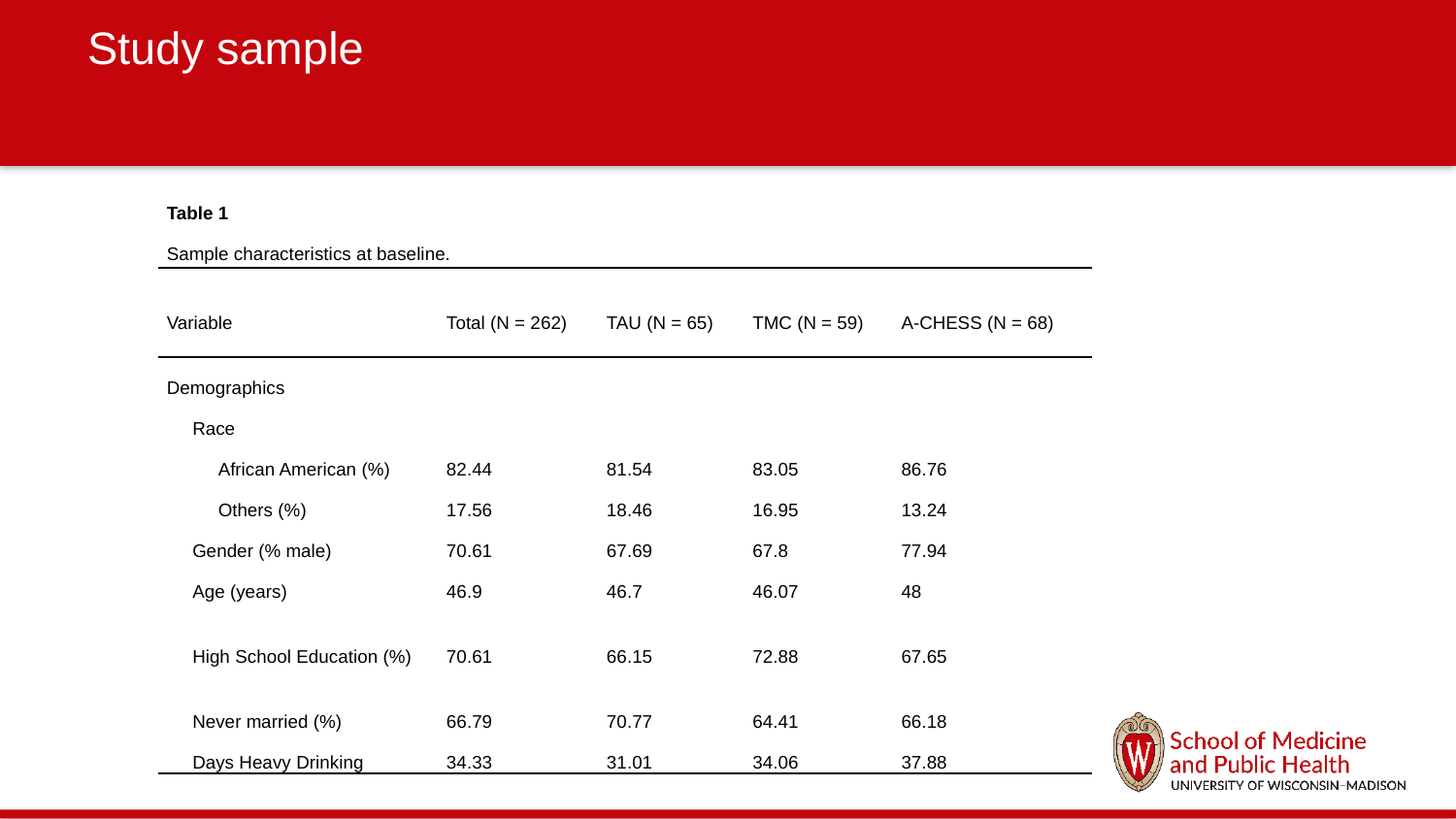

# Study sample
| Table 1 Sample characteristics at baseline. |  |  |  |  |  |  |
| --- | --- | --- | --- | --- | --- | --- |
| Variable |  |  | Total (N = 262) | TAU (N = 65) | TMC (N = 59) | A-CHESS (N = 68) |
| Demographics |  |  |  |  |  |  |
|  | Race |  |  |  |  |  |
|  |  | African American (%) | 82.44 | 81.54 | 83.05 | 86.76 |
|  |  | Others (%) | 17.56 | 18.46 | 16.95 | 13.24 |
|  | Gender (% male) |  | 70.61 | 67.69 | 67.8 | 77.94 |
|  | Age (years) |  | 46.9 | 46.7 | 46.07 | 48 |
|  | High School Education (%) |  | 70.61 | 66.15 | 72.88 | 67.65 |
|  | Never married (%) |  | 66.79 | 70.77 | 64.41 | 66.18 |
|  | Days Heavy Drinking |  | 34.33 | 31.01 | 34.06 | 37.88 |